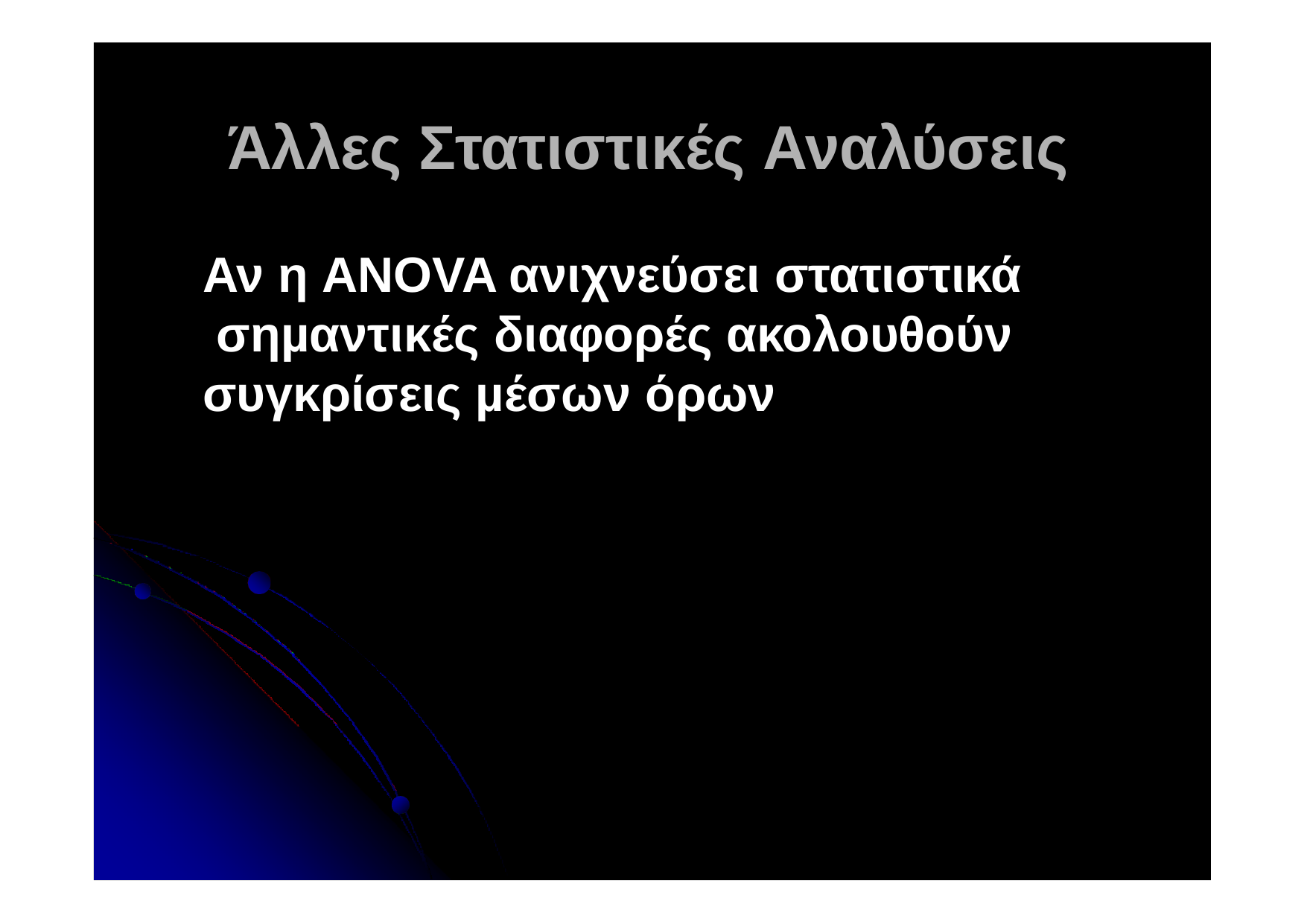

# Άλλες Στατιστικές Αναλύσεις
Αν η ANOVA ανιχνεύσει στατιστικά  σηµαντικές διαφορές ακολουθούν  συγκρίσεις µέσων όρων